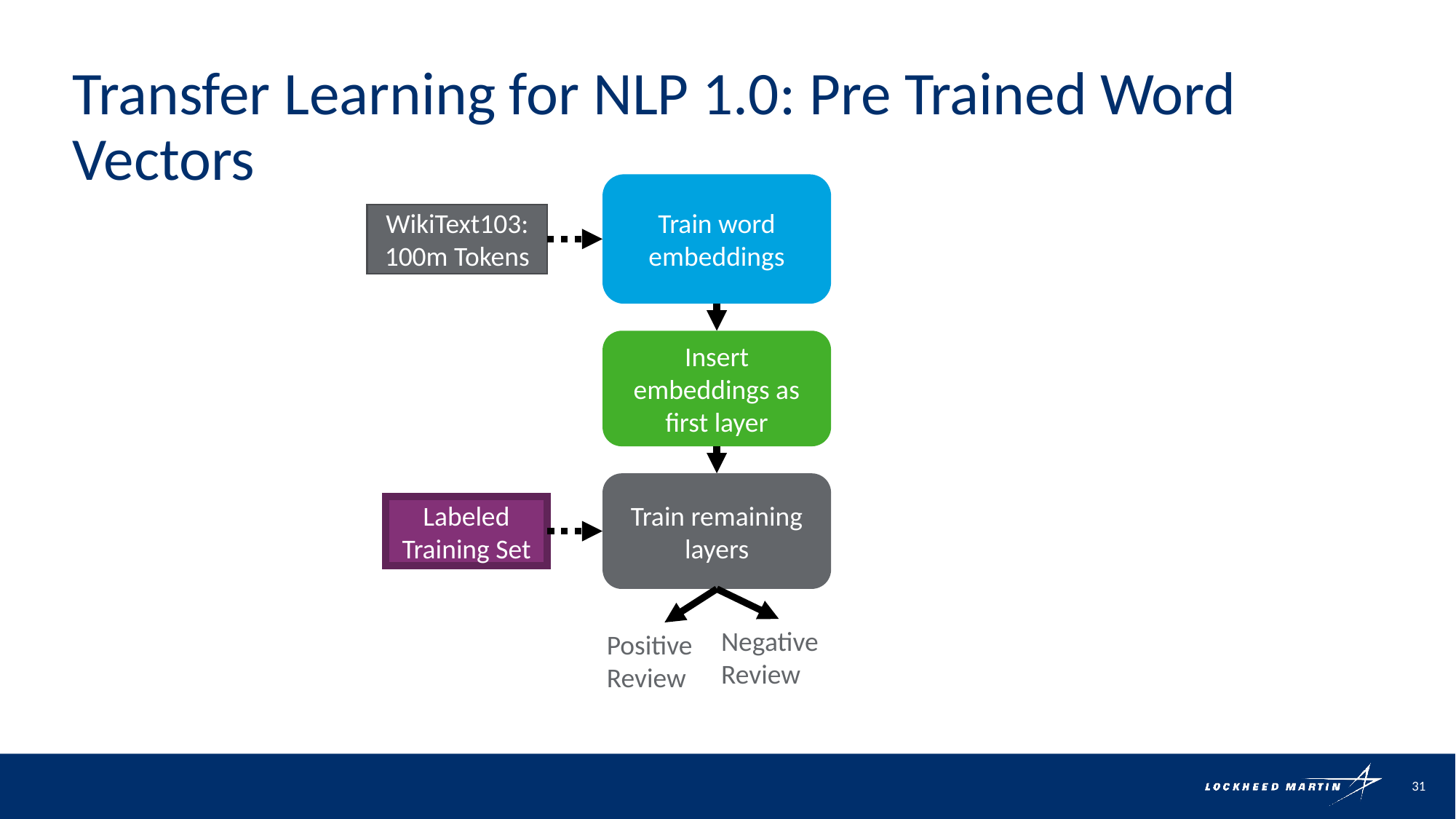

# Transfer Learning for NLP 1.0: Pre Trained Word Vectors
Train word embeddings
WikiText103:
100m Tokens
Insert embeddings as first layer
Train remaining layers
Labeled Training Set
Negative Review
Positive Review